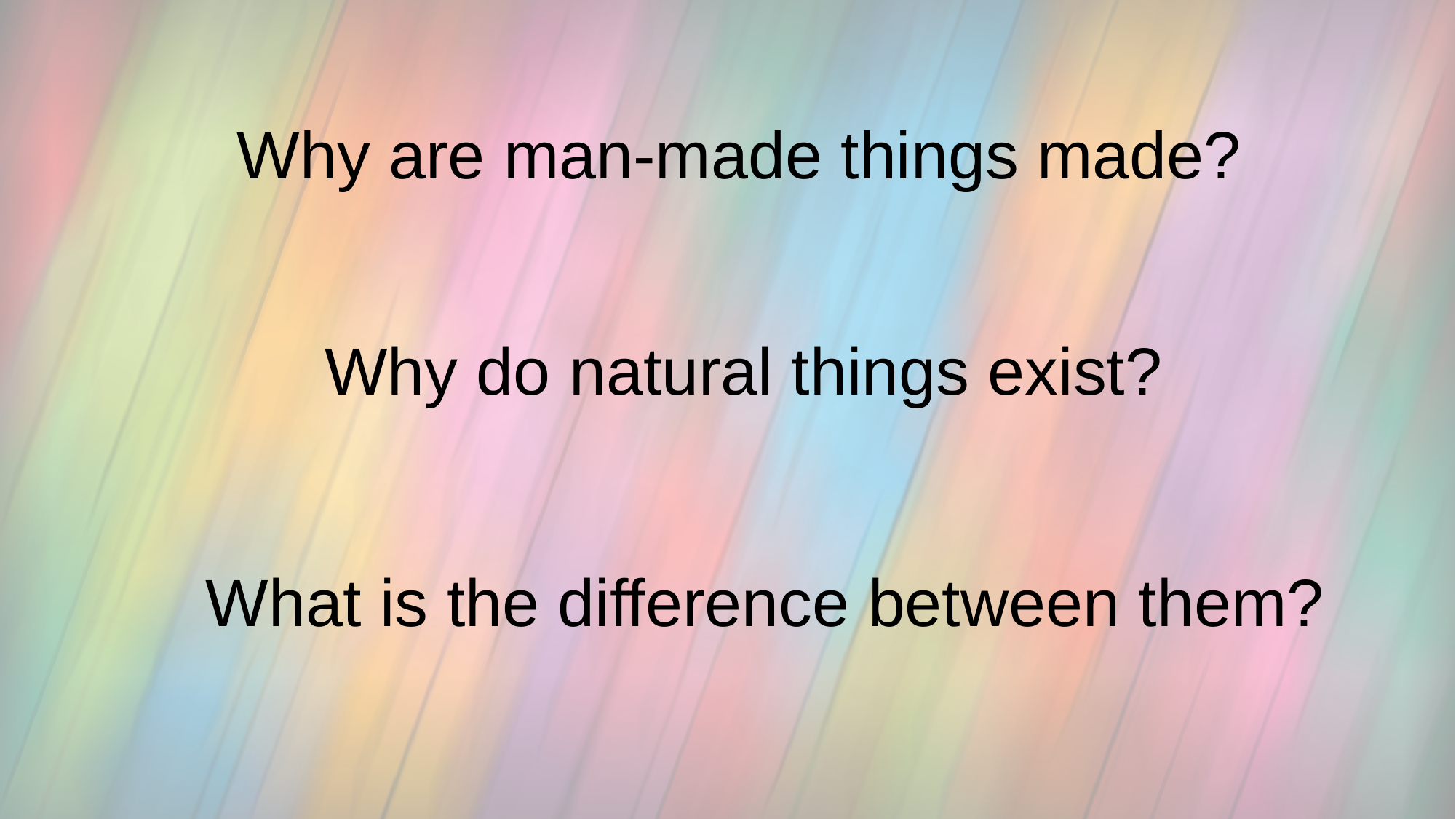

# Why are man-made things made?
Why do natural things exist?
What is the difference between them?